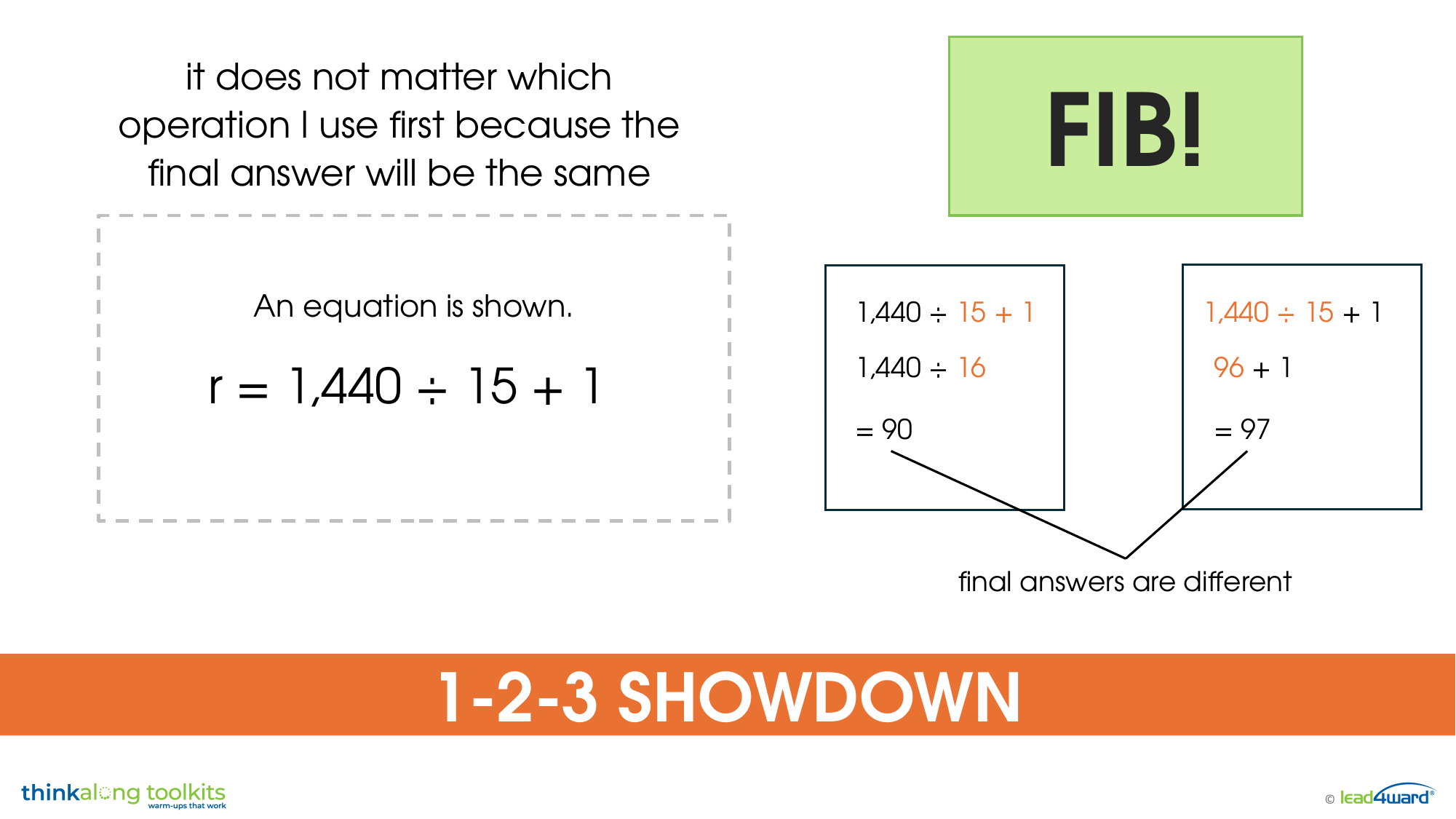

FIB!
it does not matter which operation I use first because the final answer will be the same

An equation is shown.

r = 1,440 ÷ 15 + 1

1,440 ÷ 15 + 1
1,440 ÷ 15 + 1
1,440 ÷ 16
96 + 1
= 90
= 97
final answers are different
1-2-3 SHOWDOWN